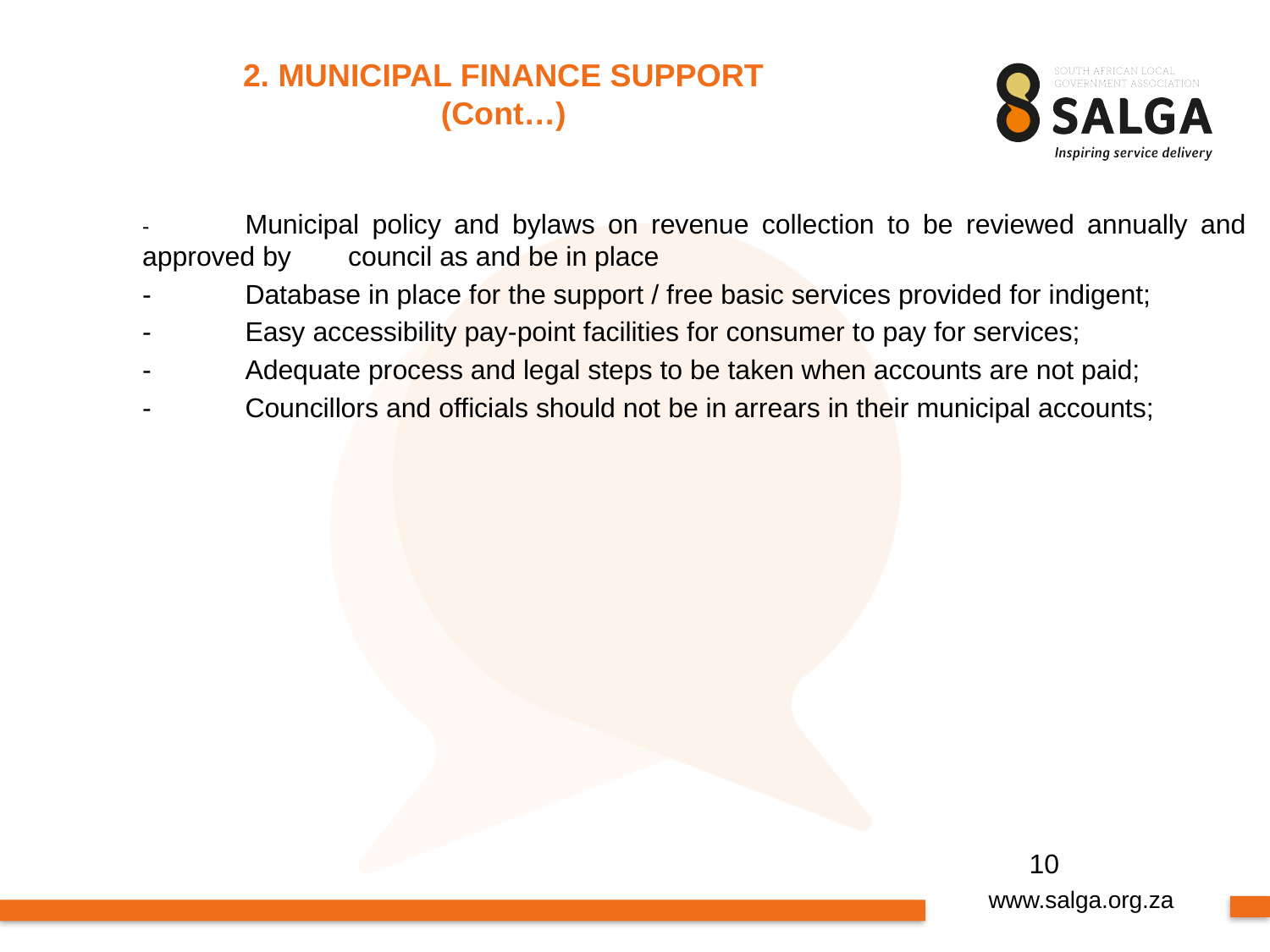

# 2. MUNICIPAL FINANCE SUPPORT (Cont…)
	-	Municipal policy and bylaws on revenue collection to be reviewed annually and 		approved by 	council as and be in place
	-	Database in place for the support / free basic services provided for indigent;
	-	Easy accessibility pay-point facilities for consumer to pay for services;
	-	Adequate process and legal steps to be taken when accounts are not paid;
	-	Councillors and officials should not be in arrears in their municipal accounts;

                                                                                                                                                                       10